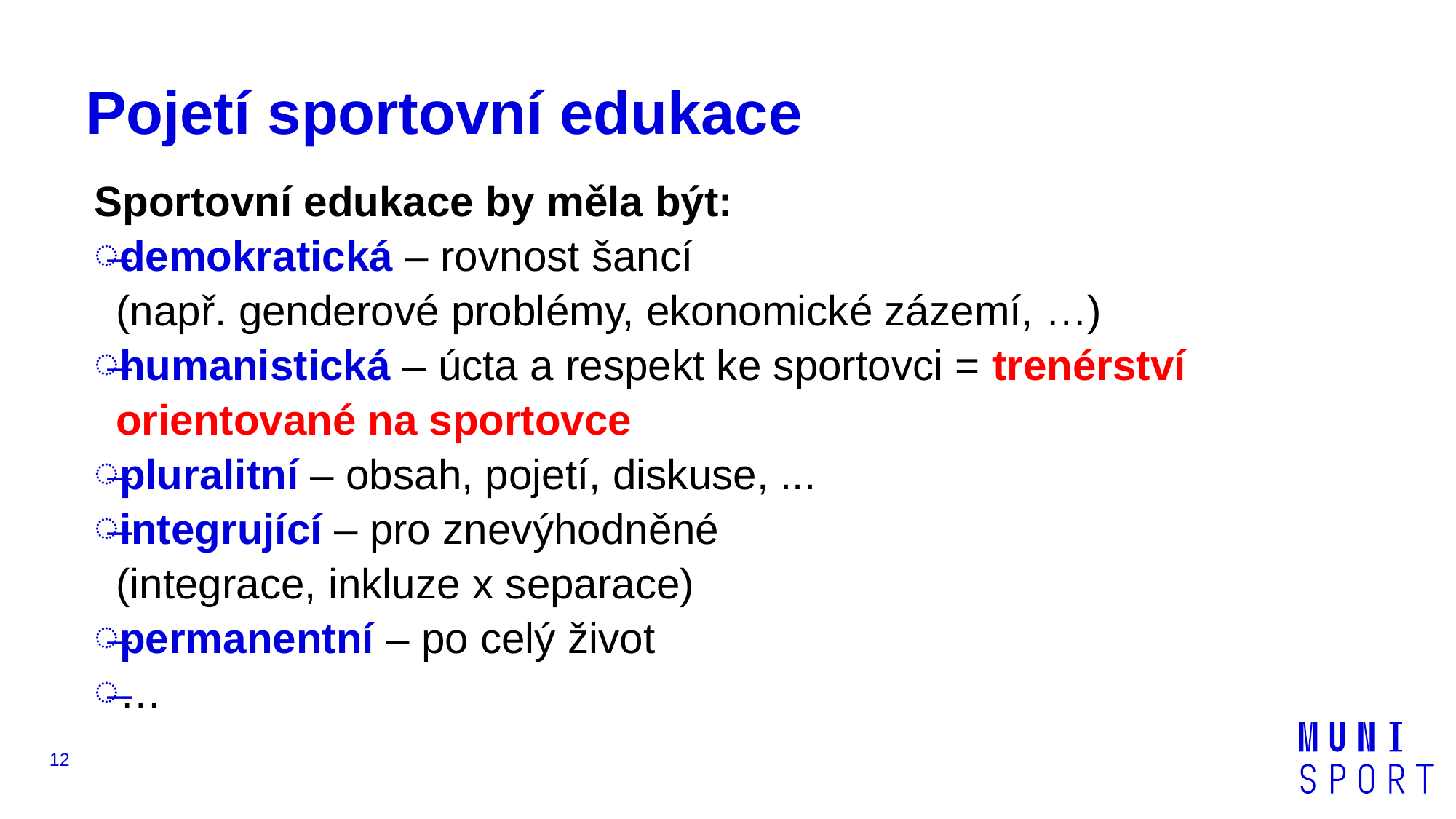

# Pojetí sportovní edukace
Sportovní edukace by měla být:
demokratická – rovnost šancí
(např. genderové problémy, ekonomické zázemí, …)
humanistická – úcta a respekt ke sportovci = trenérství orientované na sportovce
pluralitní – obsah, pojetí, diskuse, ...
integrující – pro znevýhodněné
(integrace, inkluze x separace)
permanentní – po celý život
…

12